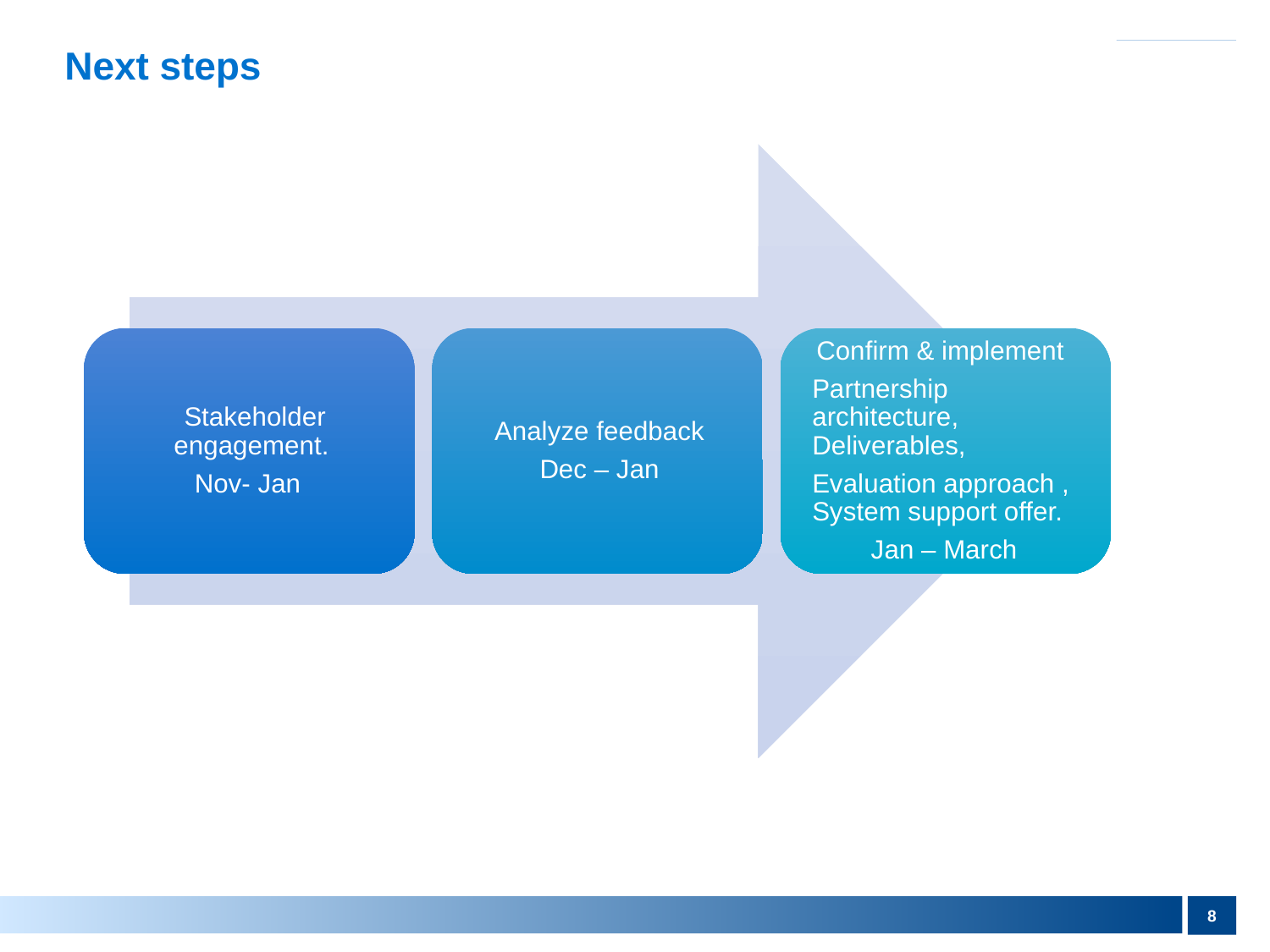

Next steps

Stakeholder engagement.
Nov- Jan
Analyze feedback
Dec – Jan
Confirm & implement
Partnership architecture, Deliverables,
Evaluation approach , System support offer.
Jan – March
8